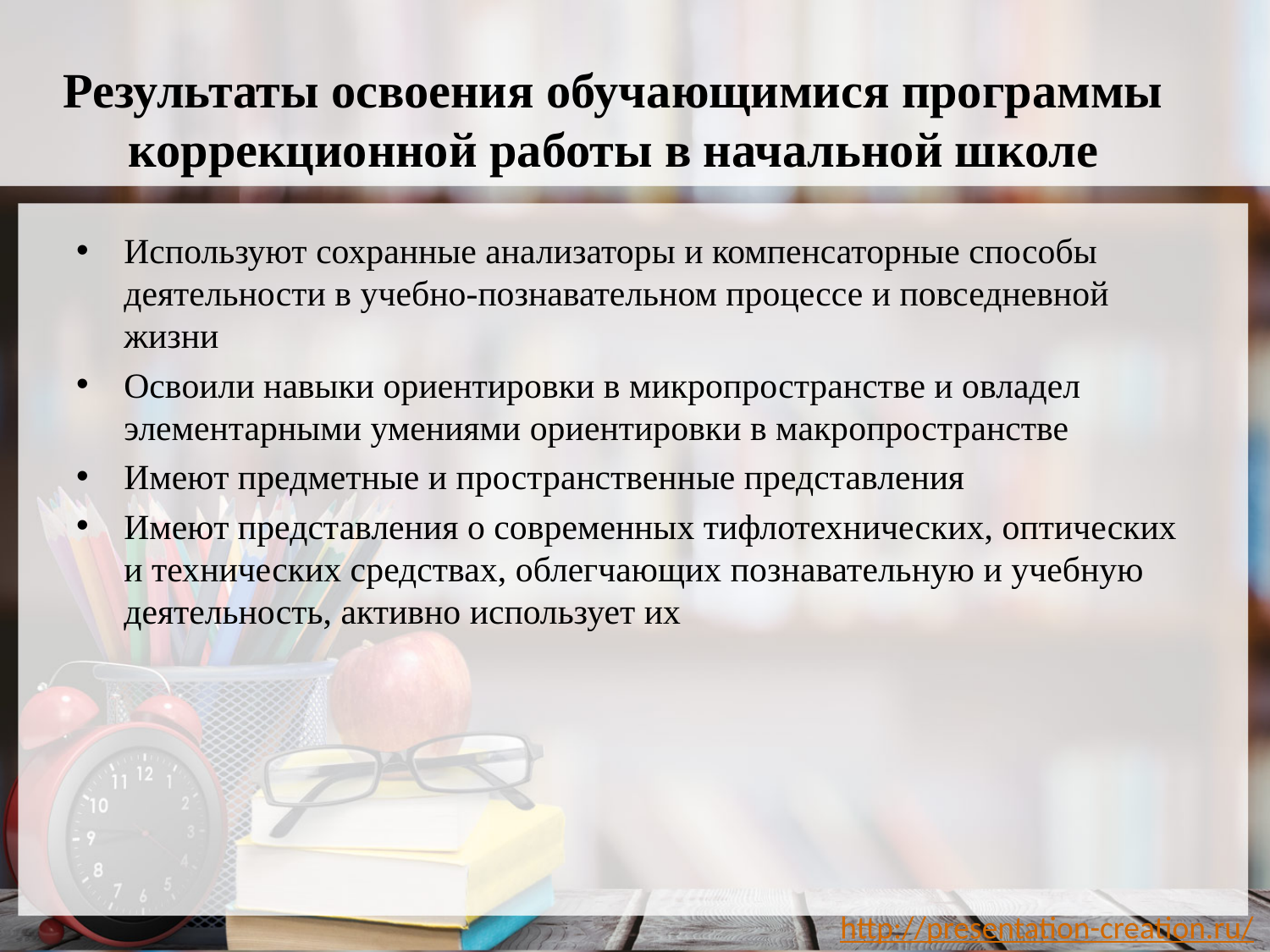

# Результаты освоения обучающимися программы коррекционной работы в начальной школе
Используют сохранные анализаторы и компенсаторные способы деятельности в учебно-познавательном процессе и повседневной жизни
Освоили навыки ориентировки в микропространстве и овладел элементарными умениями ориентировки в макропространстве
Имеют предметные и пространственные представления
Имеют представления о современных тифлотехнических, оптических и технических средствах, облегчающих познавательную и учебную деятельность, активно использует их